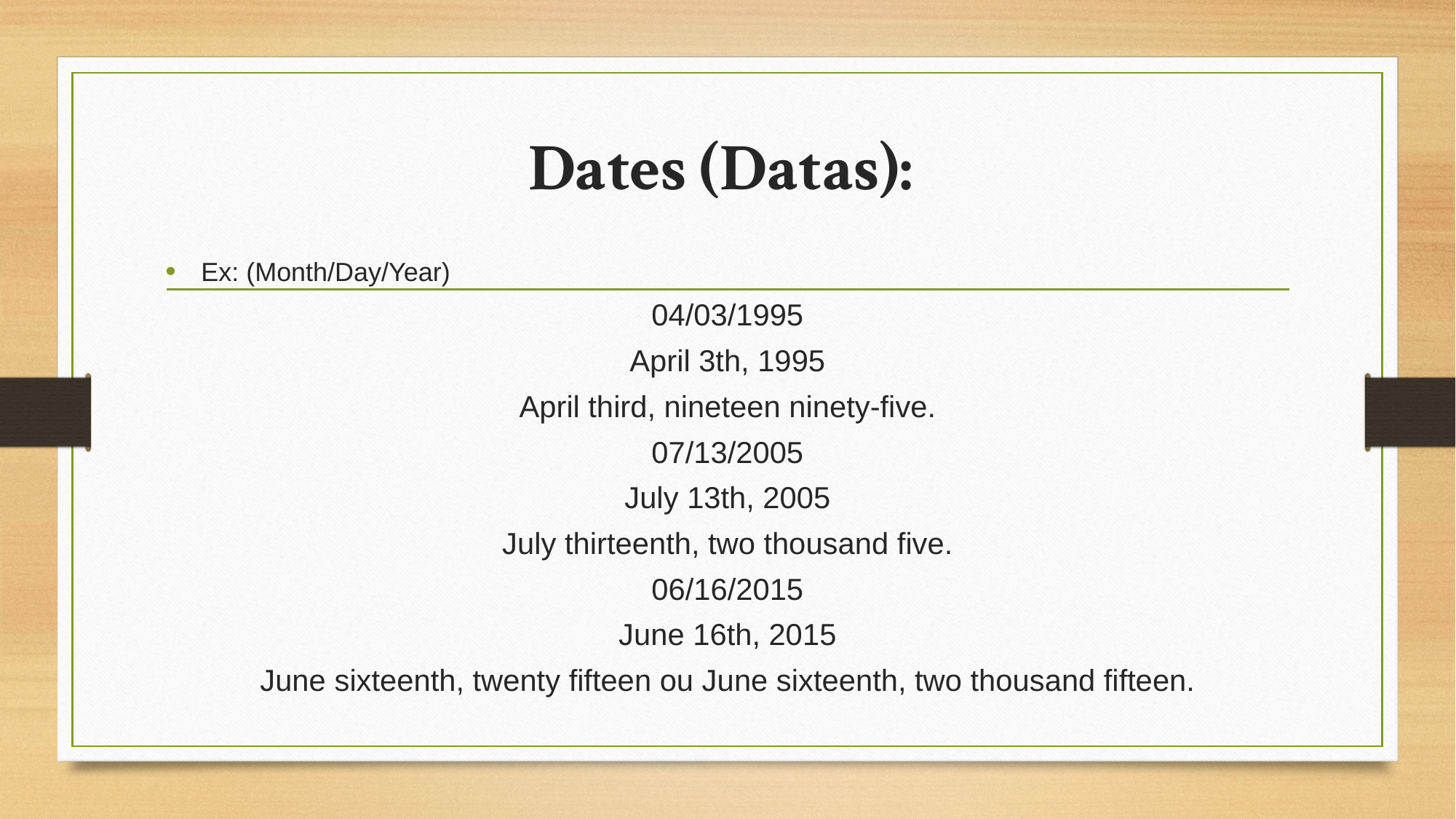

# Dates (Datas):
Ex: (Month/Day/Year)
04/03/1995
April 3th, 1995
April third, nineteen ninety-five.
07/13/2005
July 13th, 2005
July thirteenth, two thousand five.
06/16/2015
June 16th, 2015
June sixteenth, twenty fifteen ou June sixteenth, two thousand fifteen.